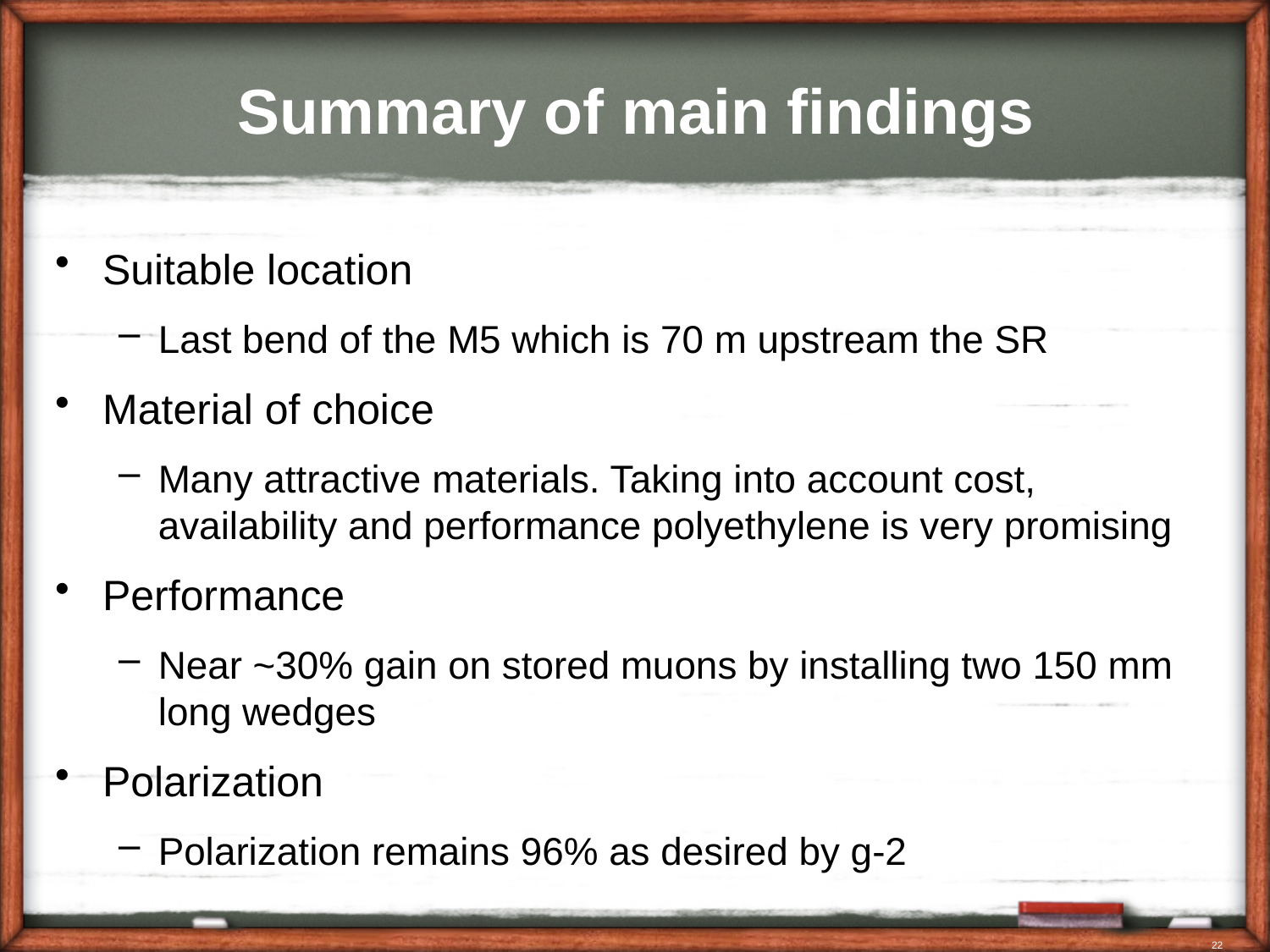

# Summary of main findings
Suitable location
Last bend of the M5 which is 70 m upstream the SR
Material of choice
Many attractive materials. Taking into account cost, availability and performance polyethylene is very promising
Performance
Near ~30% gain on stored muons by installing two 150 mm long wedges
Polarization
Polarization remains 96% as desired by g-2
22